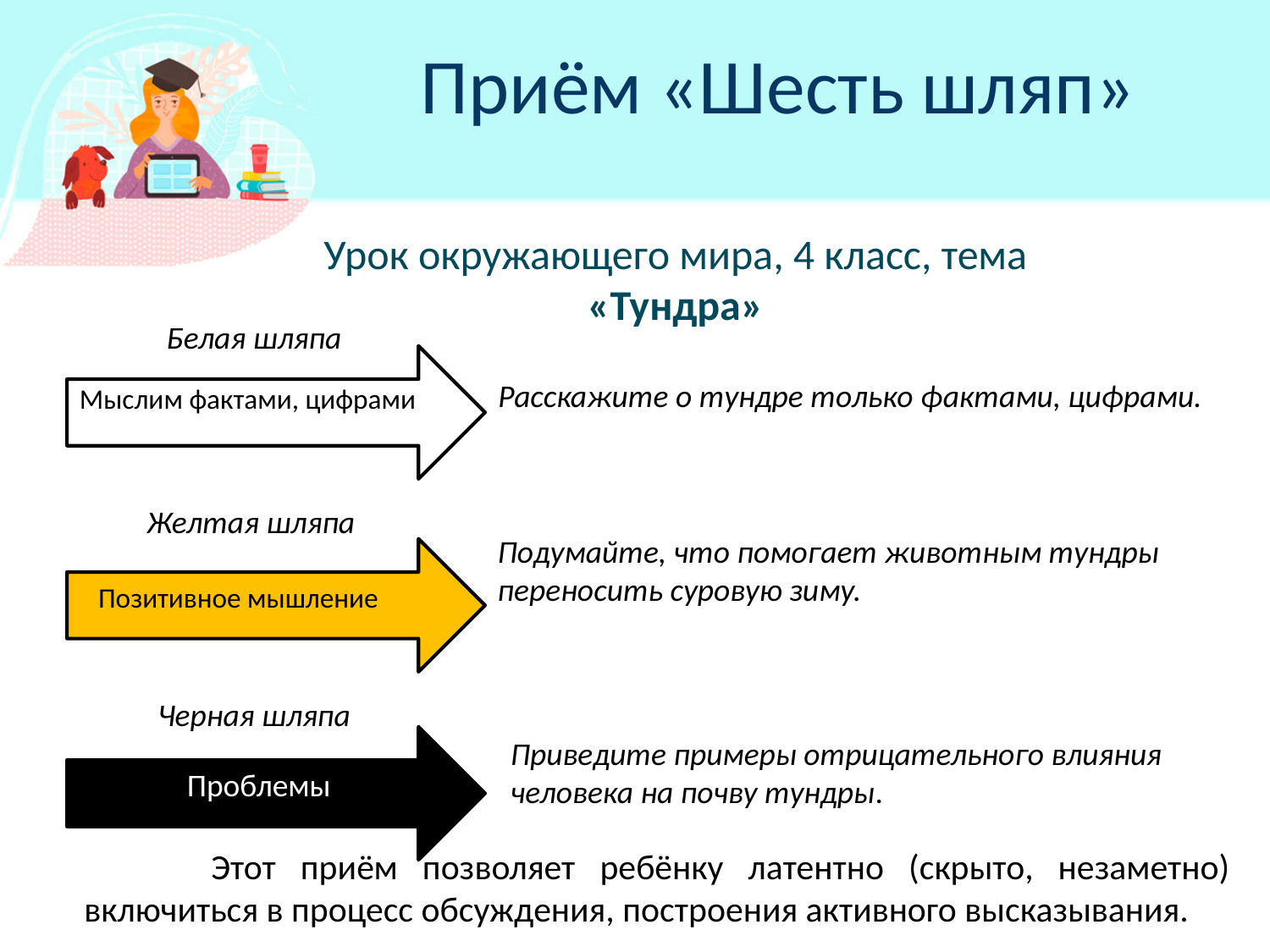

Приём «Шесть шляп»
Урок окружающего мира, 4 класс, тема «Тундра»
Белая шляпа

Расскажите о тундре только фактами, цифрами.

Мыслим фактами, цифрами

Желтая шляпа
Подумайте, что помогает животным тундры переносить суровую зиму.

Позитивное мышление
Черная шляпа

Приведите примеры отрицательного влияния человека на почву тундры.

Проблемы
	Этот приём позволяет ребёнку латентно (скрыто, незаметно) включиться в процесс обсуждения, построения активного высказывания.